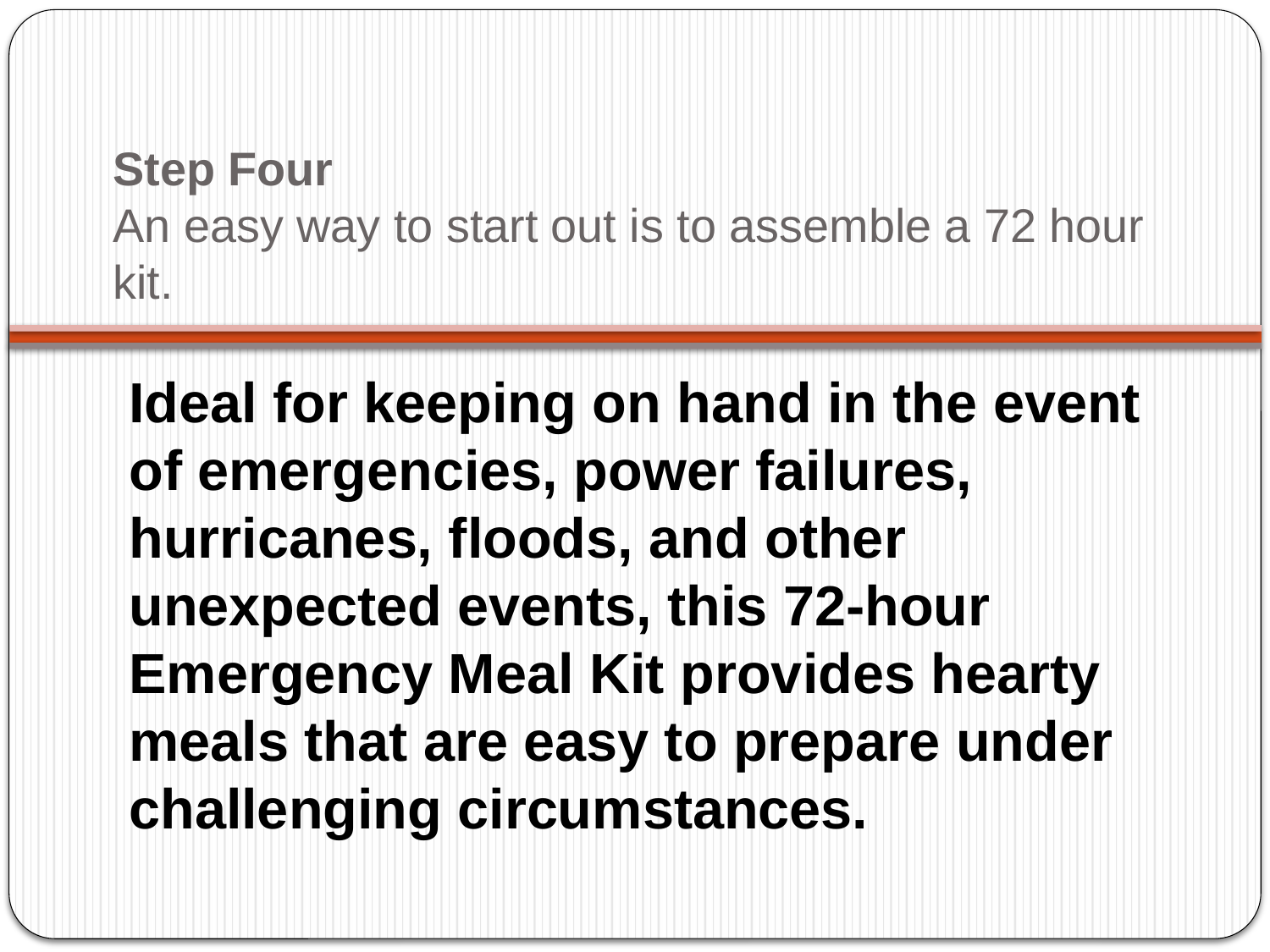

# Step Four An easy way to start out is to assemble a 72 hour kit.
Ideal for keeping on hand in the event of emergencies, power failures, hurricanes, floods, and other unexpected events, this 72-hour Emergency Meal Kit provides hearty meals that are easy to prepare under challenging circumstances.